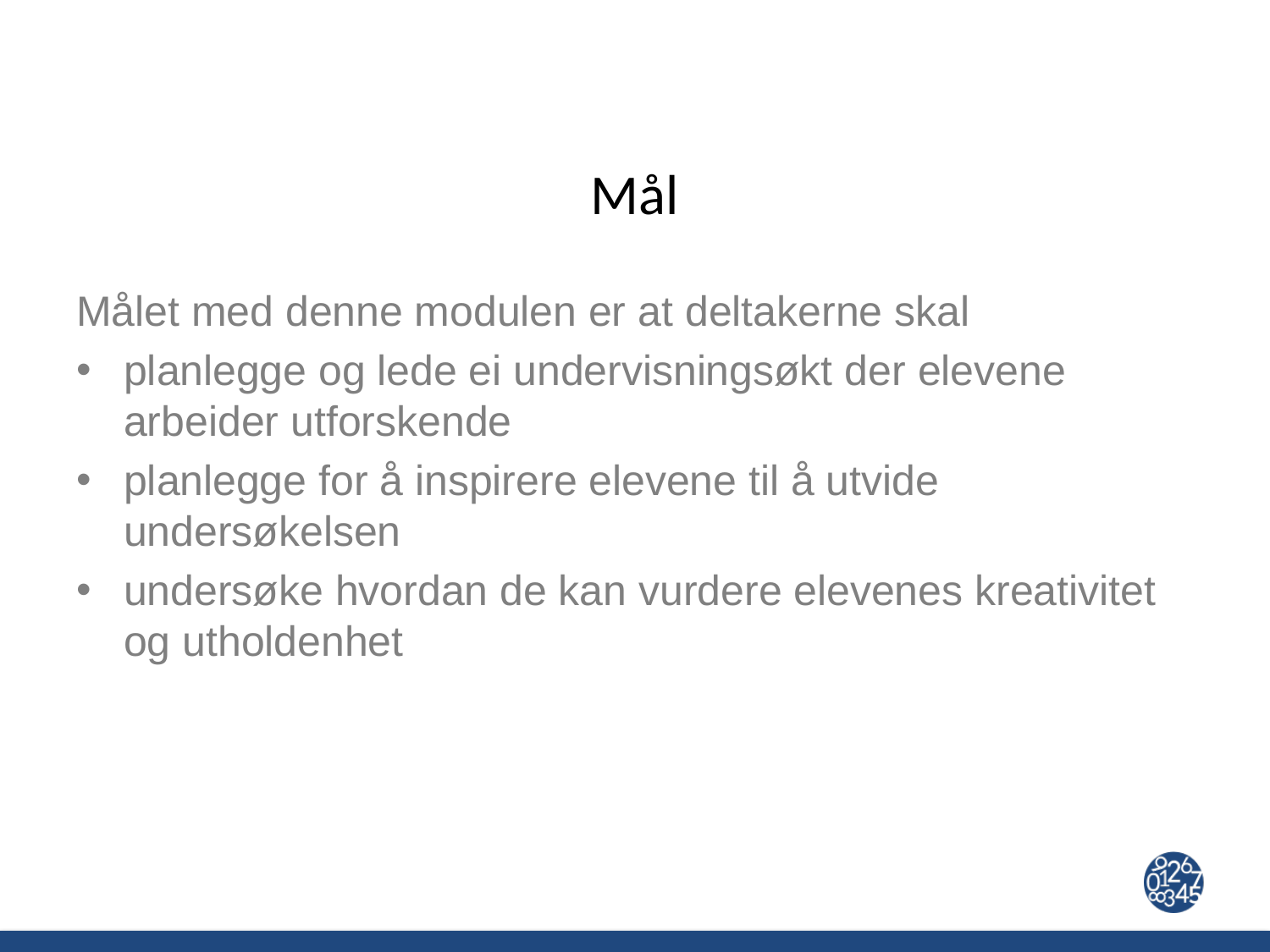

# Mål
Målet med denne modulen er at deltakerne skal
planlegge og lede ei undervisningsøkt der elevene arbeider utforskende
planlegge for å inspirere elevene til å utvide undersøkelsen
undersøke hvordan de kan vurdere elevenes kreativitet og utholdenhet